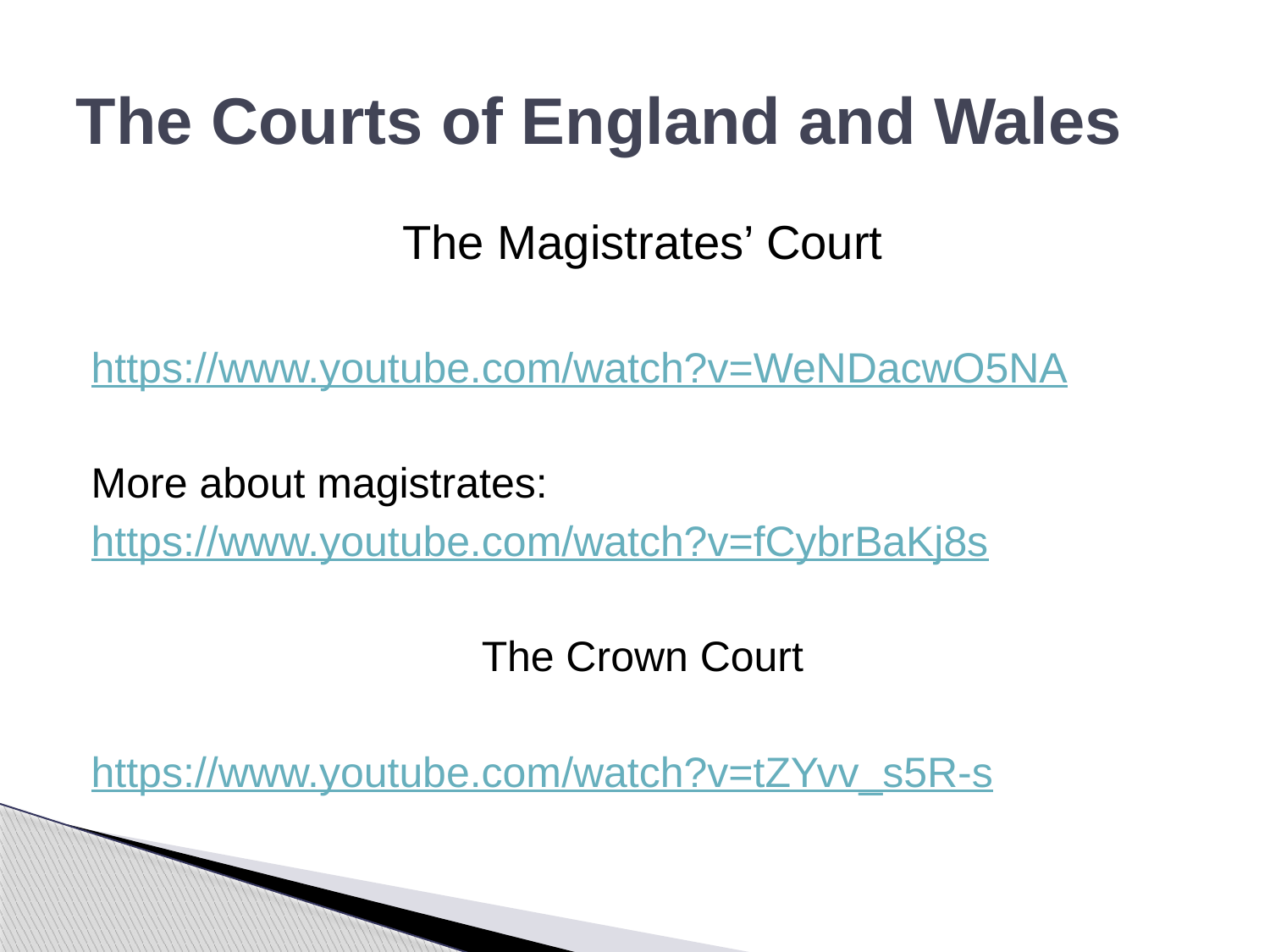

# The Courts of England and Wales
The Magistrates’ Court

https://www.youtube.com/watch?v=WeNDacwO5NA

More about magistrates:
https://www.youtube.com/watch?v=fCybrBaKj8s

The Crown Court

https://www.youtube.com/watch?v=tZYvv_s5R-s